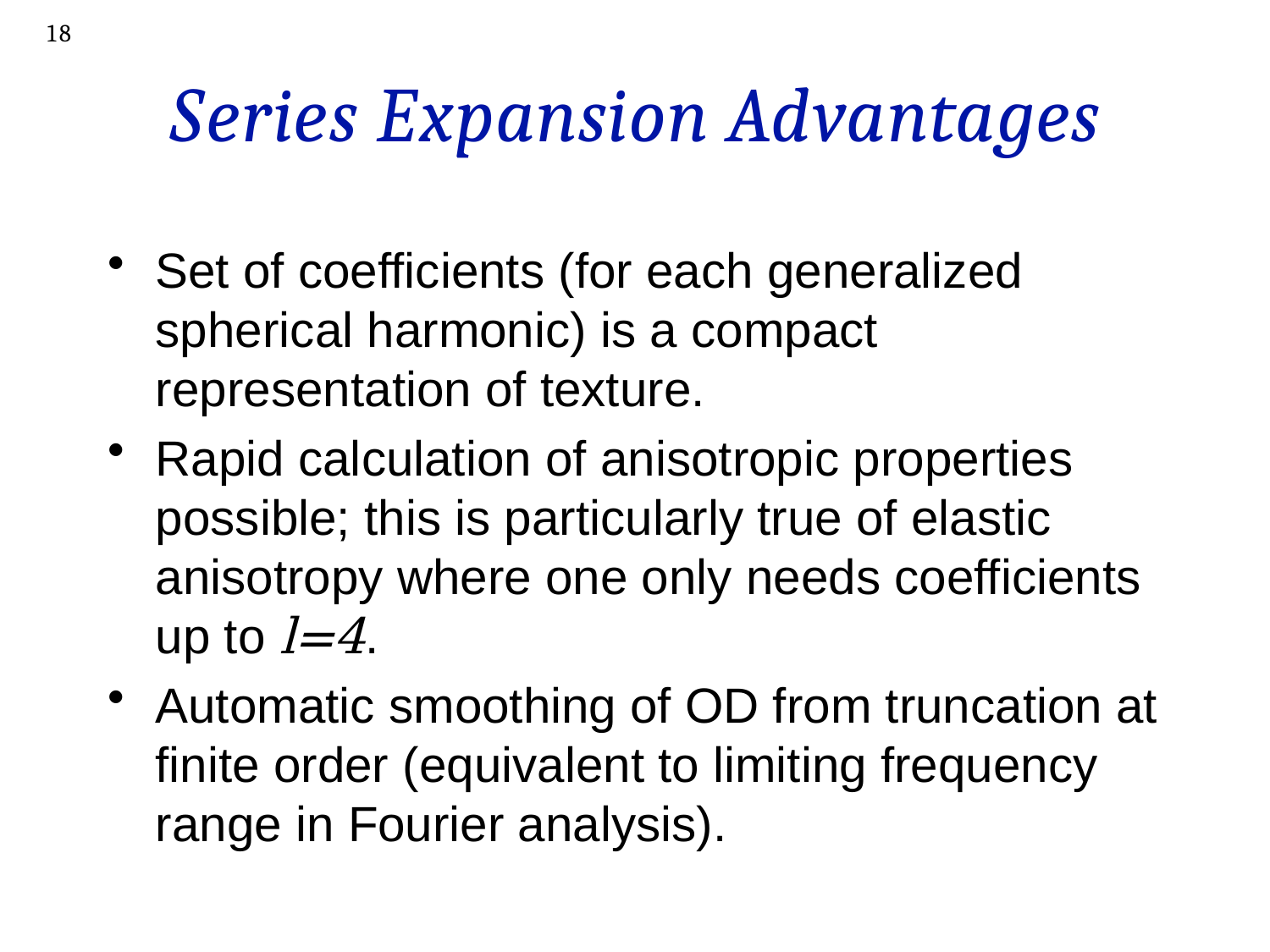

18
# Series Expansion Advantages
Set of coefficients (for each generalized spherical harmonic) is a compact representation of texture.
Rapid calculation of anisotropic properties possible; this is particularly true of elastic anisotropy where one only needs coefficients up to l=4.
Automatic smoothing of OD from truncation at finite order (equivalent to limiting frequency range in Fourier analysis).